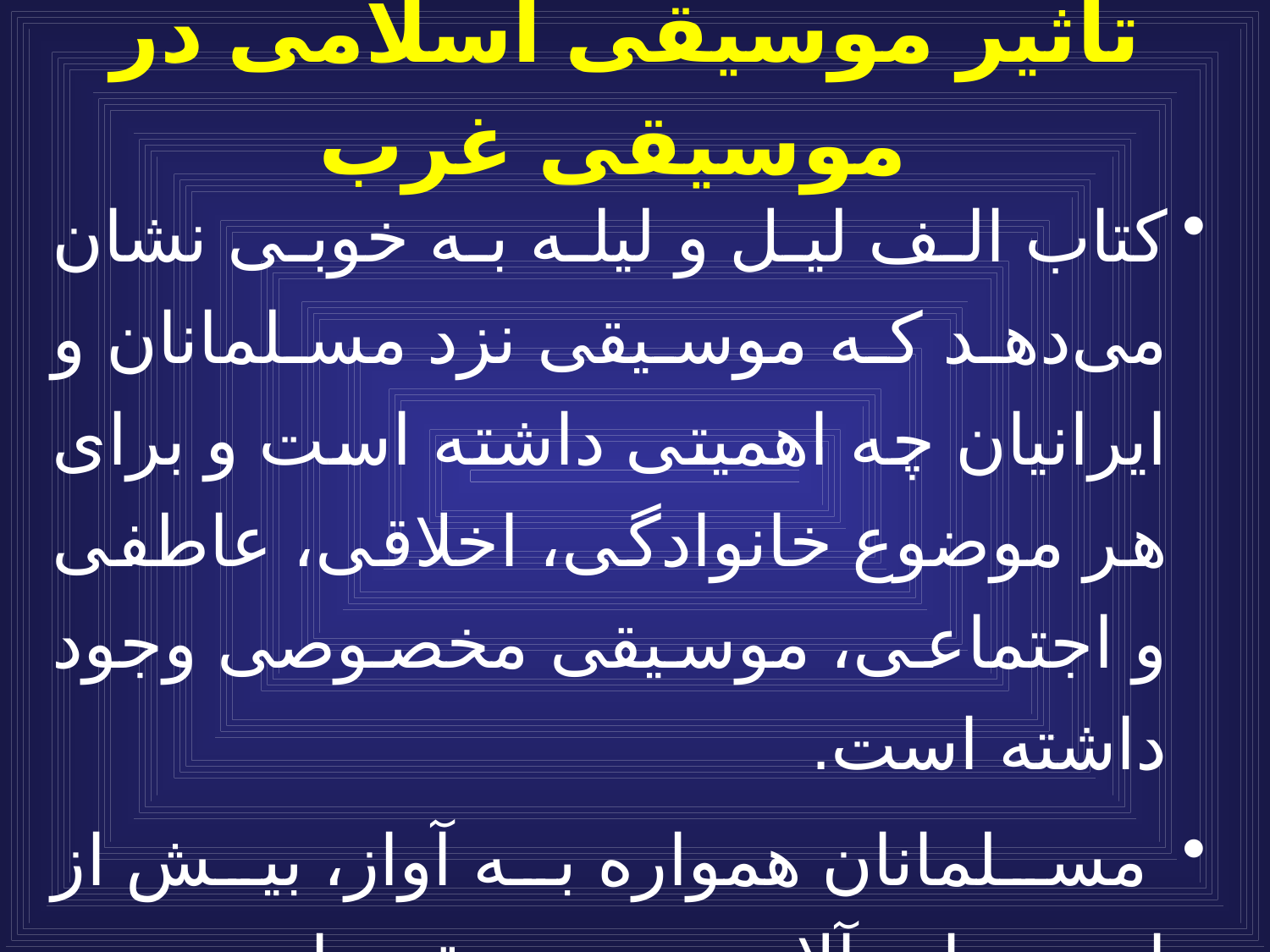

# تأثير موسيقى اسلامى در موسيقى غرب
كتاب الف ليل و ليله به خوبى نشان مى‌دهد كه موسيقى نزد مسلمانان و ايرانيان چه اهميتى داشته است و براى هر موضوع خانوادگى، اخلاقى، عاطفى و اجتماعى، موسيقى مخصوصى وجود داشته است.
 مسلمانان همواره به آواز، بيش از اصوات آلات موسيقى، اهميت مى‌دادند، زيرا عده‌اى معتقد بودند كه اسلام موسيقى را منع كرده است.